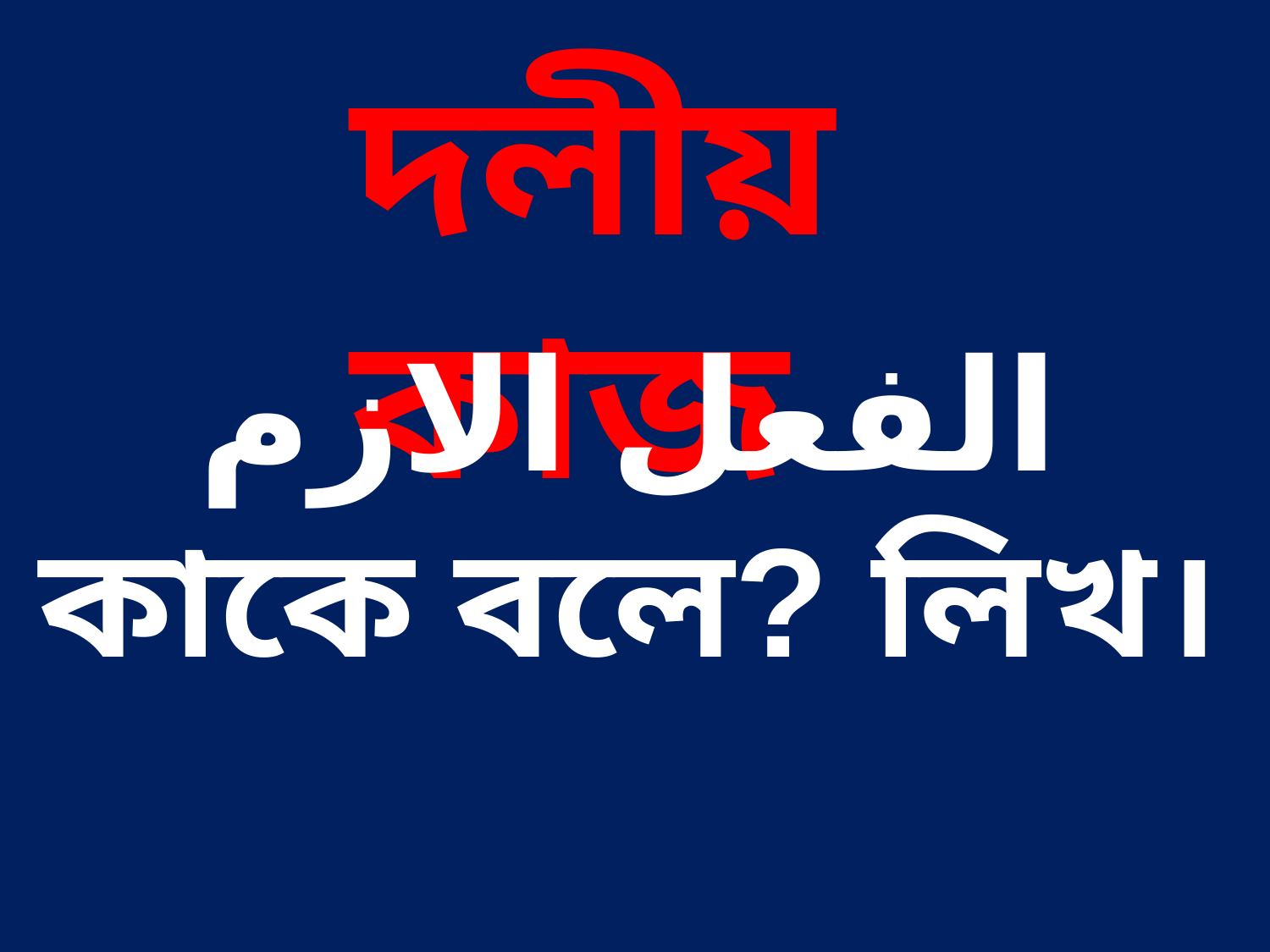

দলীয় কাজ

الفعل الازم
কাকে বলে? লিখ।